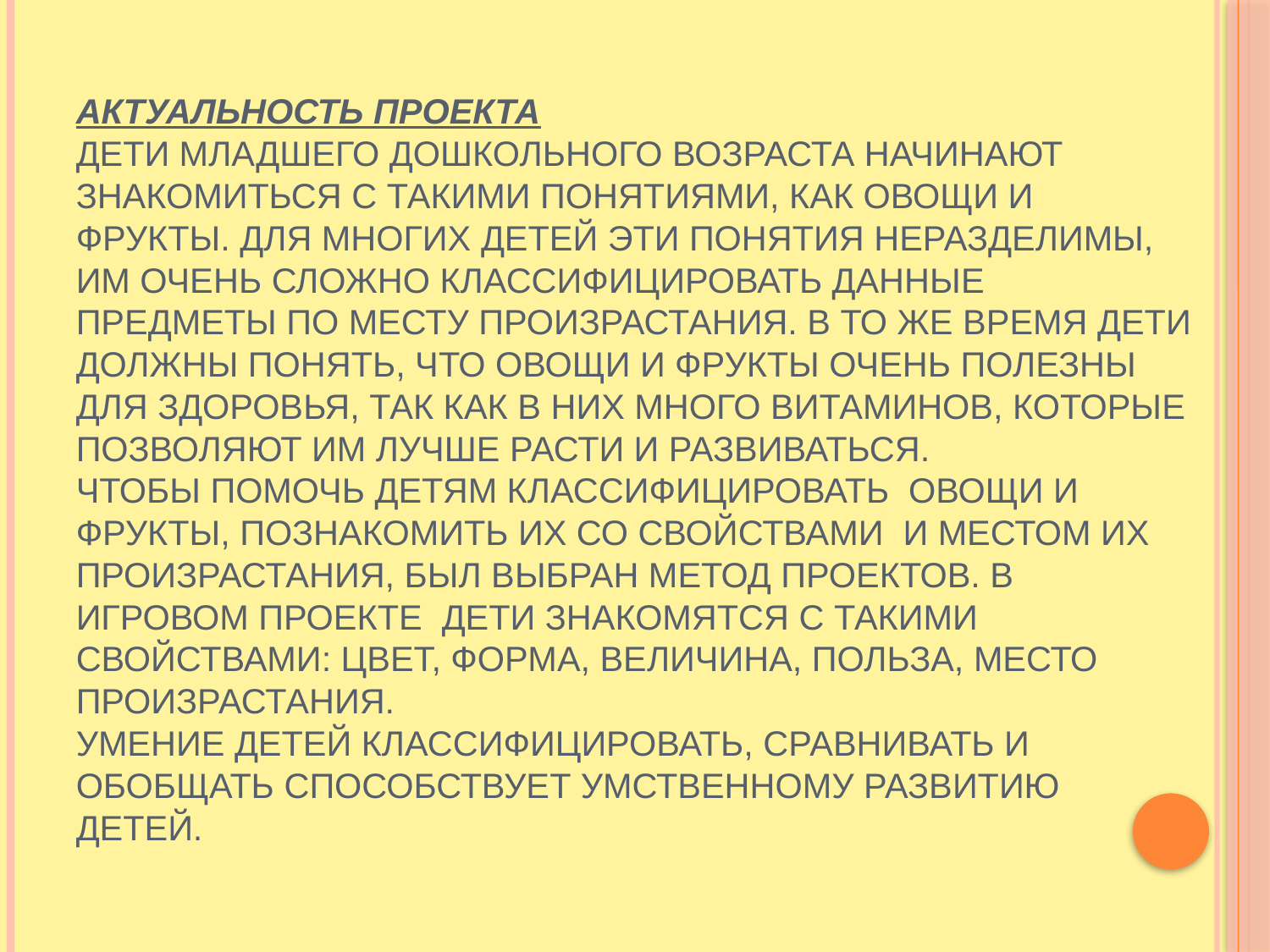

# Актуальность проекта Дети младшего дошкольного возраста начинают знакомиться с такими понятиями, как овощи и фрукты. Для многих детей эти понятия неразделимы, им очень сложно классифицировать данные предметы по месту произрастания. В то же время дети должны понять, что овощи и фрукты очень полезны для здоровья, так как в них много витаминов, которые позволяют им лучше расти и развиваться. Чтобы помочь детям классифицировать  овощи и фрукты, познакомить их со свойствами  и местом их произрастания, был выбран метод проектов. В  игровом проекте  дети знакомятся с такими свойствами: цвет, форма, величина, польза, место произрастания. Умение детей классифицировать, сравнивать и обобщать способствует умственному развитию детей.